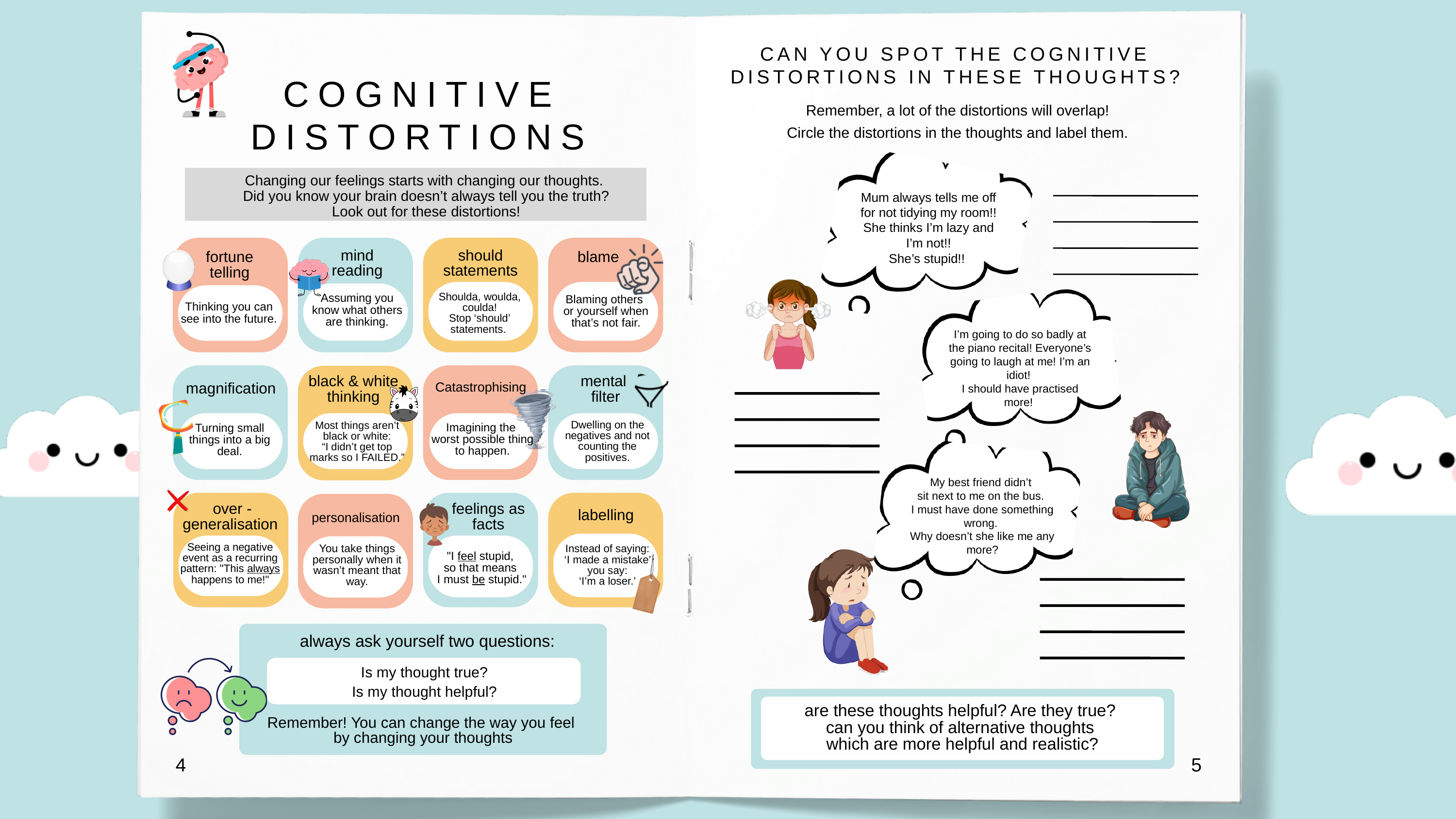

COGNITIVE
DISTORTIONS

Changing our feelings starts with changing our thoughts.
Did you know your brain doesn’t always tell you the truth?
Look out for these distortions!

mind
reading
should
statements

fortune
telling
blame

Shoulda, woulda, coulda!
Stop ‘should’
statements.
Assuming you know what others are thinking.
Blaming others
or yourself when that’s not fair.
Thinking you can see into the future.

black & white
thinking
mental
filter

magnification
Catastrophising

Dwelling on the negatives and not counting the positives.
Most things aren’t black or white:
“I didn’t get top marks so I FAILED.”
Imagining the
worst possible thing to happen.
Turning small things into a big deal.

 over -generalisation
feelings as facts

labelling
personalisation

Seeing a negative event as a recurring pattern: "This always happens to me!"
You take things personally when it wasn’t meant that way.
Instead of saying:
‘I made a mistake’ you say:
‘I’m a loser.’
"I feel stupid,
so that means
I must be stupid."

always ask yourself two questions:

Is my thought true?
Is my thought helpful?
Remember! You can change the way you feel
by changing your thoughts
4
CAN YOU SPOT THE COGNITIVE DISTORTIONS IN THESE THOUGHTS?
Remember, a lot of the distortions will overlap!
Circle the distortions in the thoughts and label them.

Mum always tells me off for not tidying my room!! She thinks I’m lazy and I’m not!!
She’s stupid!!

I’m going to do so badly at the piano recital! Everyone’s going to laugh at me! I’m an idiot!
I should have practised more!

My best friend didn’t
sit next to me on the bus.
I must have done something wrong.
Why doesn’t she like me any more?

are these thoughts helpful? Are they true?
can you think of alternative thoughts
which are more helpful and realistic?
5